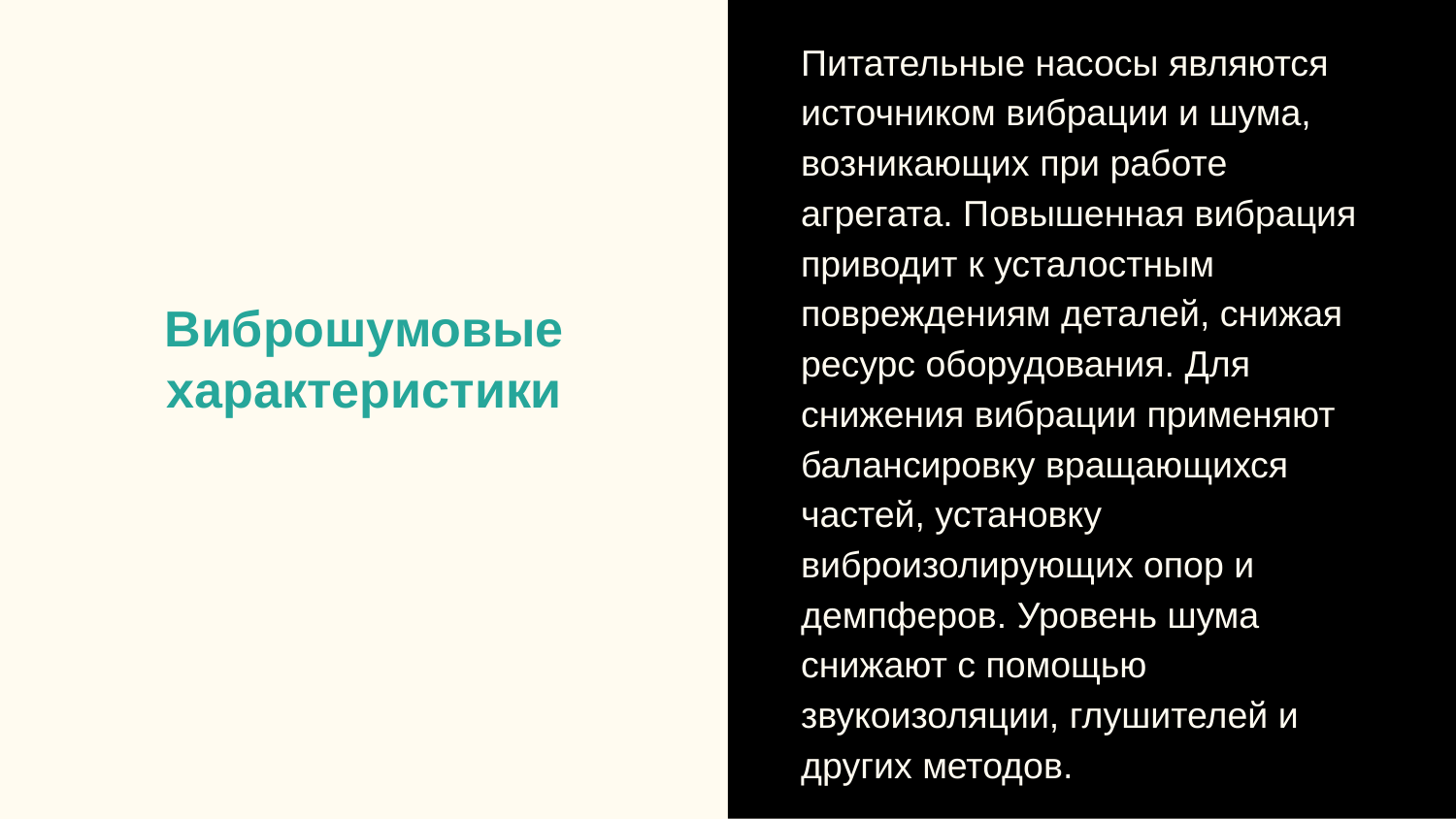

Питательные насосы являются источником вибрации и шума, возникающих при работе агрегата. Повышенная вибрация приводит к усталостным повреждениям деталей, снижая ресурс оборудования. Для снижения вибрации применяют балансировку вращающихся частей, установку виброизолирующих опор и демпферов. Уровень шума снижают с помощью звукоизоляции, глушителей и других методов.
# Виброшумовые характеристики